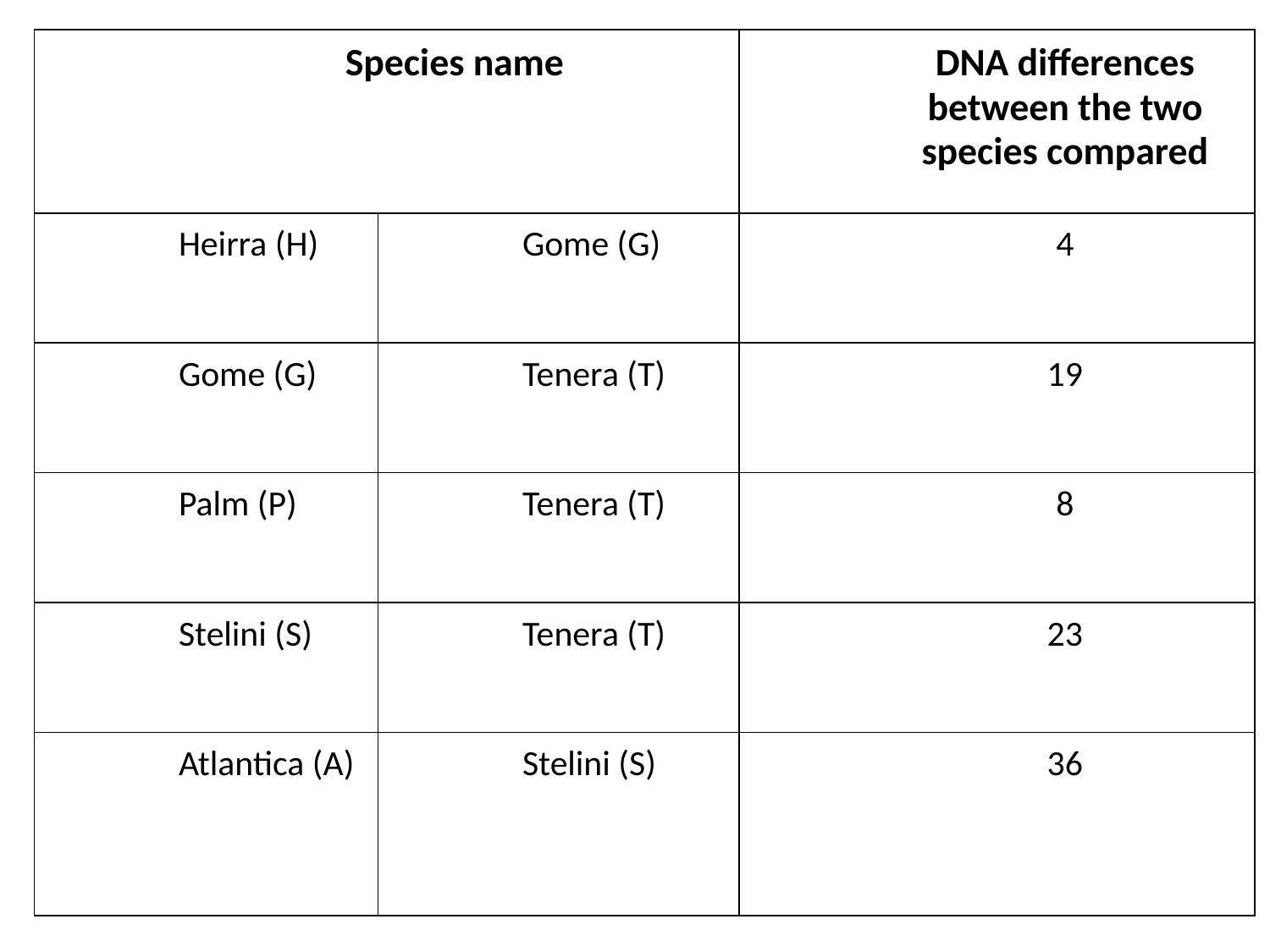

| Species name |  | DNA differences between the two species compared |
| --- | --- | --- |
| Heirra (H) | Gome (G) | 4 |
| Gome (G) | Tenera (T) | 19 |
| Palm (P) | Tenera (T) | 8 |
| Stelini (S) | Tenera (T) | 23 |
| Atlantica (A) | Stelini (S) | 36 |